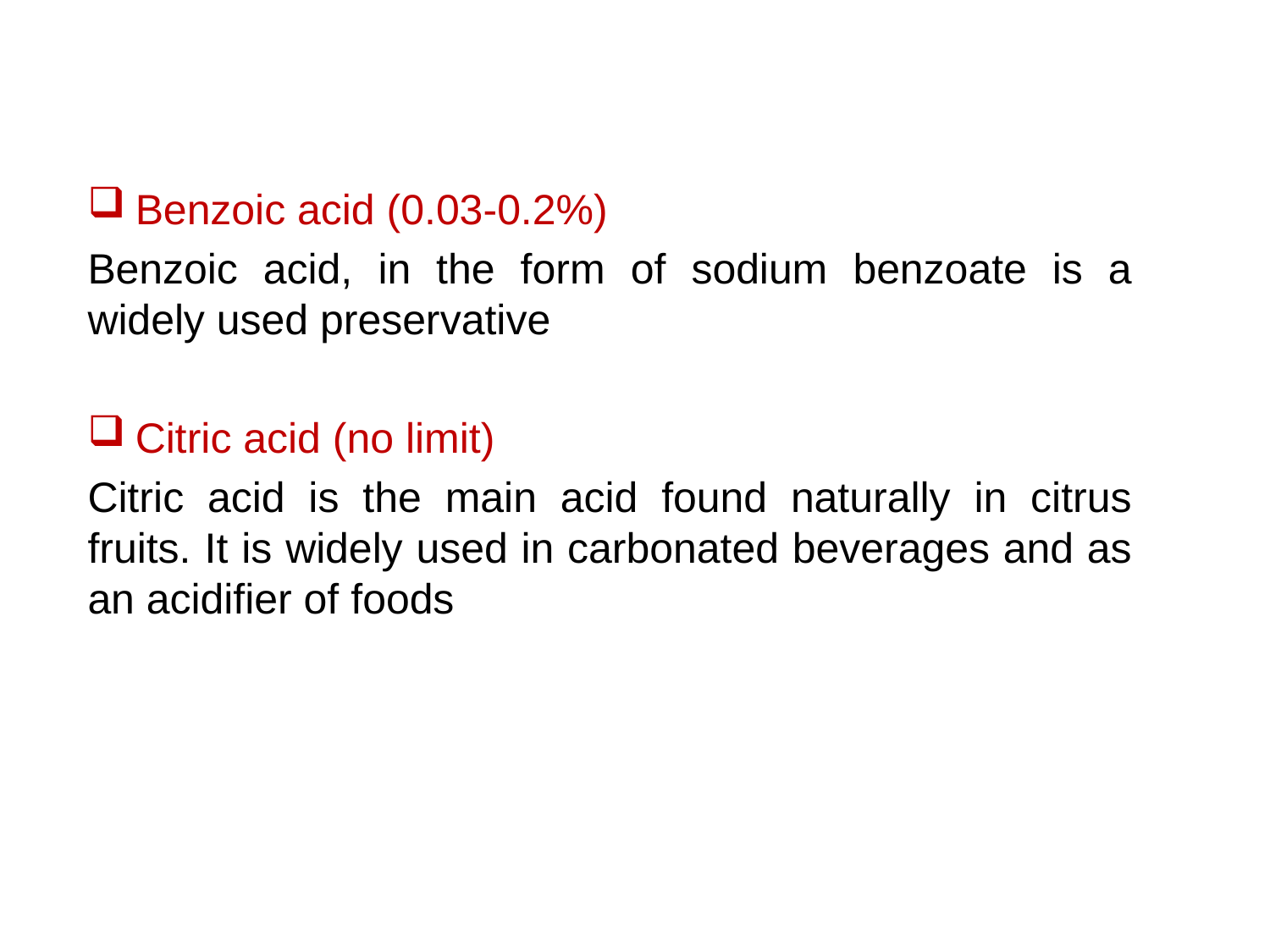

Benzoic acid (0.03-0.2%)
Benzoic acid, in the form of sodium benzoate is a widely used preservative

Citric acid (no limit)
Citric acid is the main acid found naturally in citrus fruits. It is widely used in carbonated beverages and as an acidifier of foods